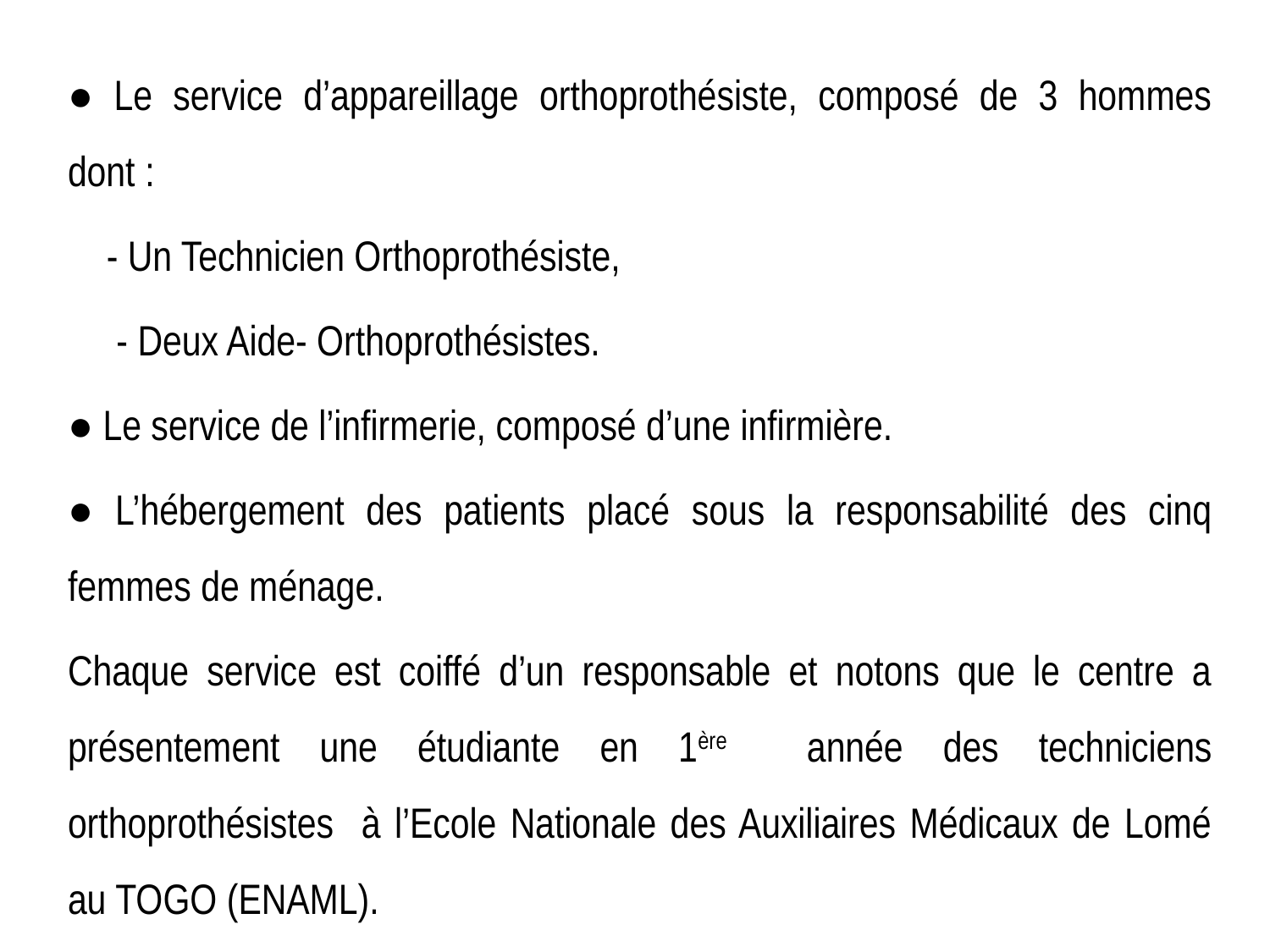

● Le service d’appareillage orthoprothésiste, composé de 3 hommes dont :
    - Un Technicien Orthoprothésiste,
     - Deux Aide- Orthoprothésistes.
● Le service de l’infirmerie, composé d’une infirmière.
● L’hébergement des patients placé sous la responsabilité des cinq femmes de ménage.
Chaque service est coiffé d’un responsable et notons que le centre a présentement une étudiante en 1ère  année des techniciens orthoprothésistes  à l’Ecole Nationale des Auxiliaires Médicaux de Lomé au TOGO (ENAML).